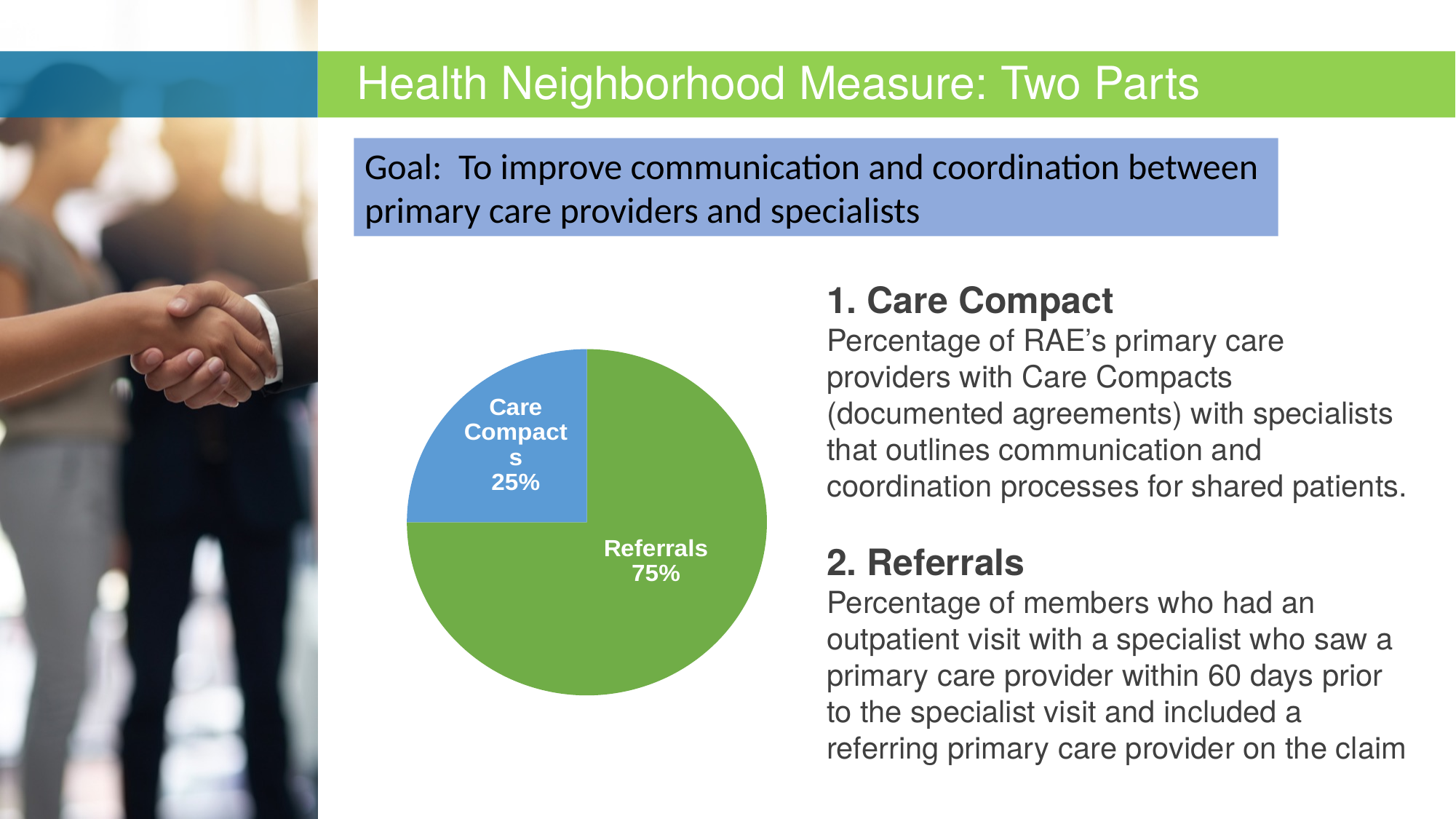

Health Neighborhood Measure: Two Parts
Goal:  To improve communication and coordination between primary care providers and specialists
1. Care Compact
Percentage of RAE’s primary care providers with Care Compacts (documented agreements) with specialists that outlines communication and coordination processes for shared patients.

2. Referrals
Percentage of members who had an outpatient visit with a specialist who saw a primary care provider within 60 days prior to the specialist visit and included a referring primary care provider on the claim

### Chart

| Category | Components |
|---|---|
| Referrals | 75.0 |
| Care Compacts | 25.0 |